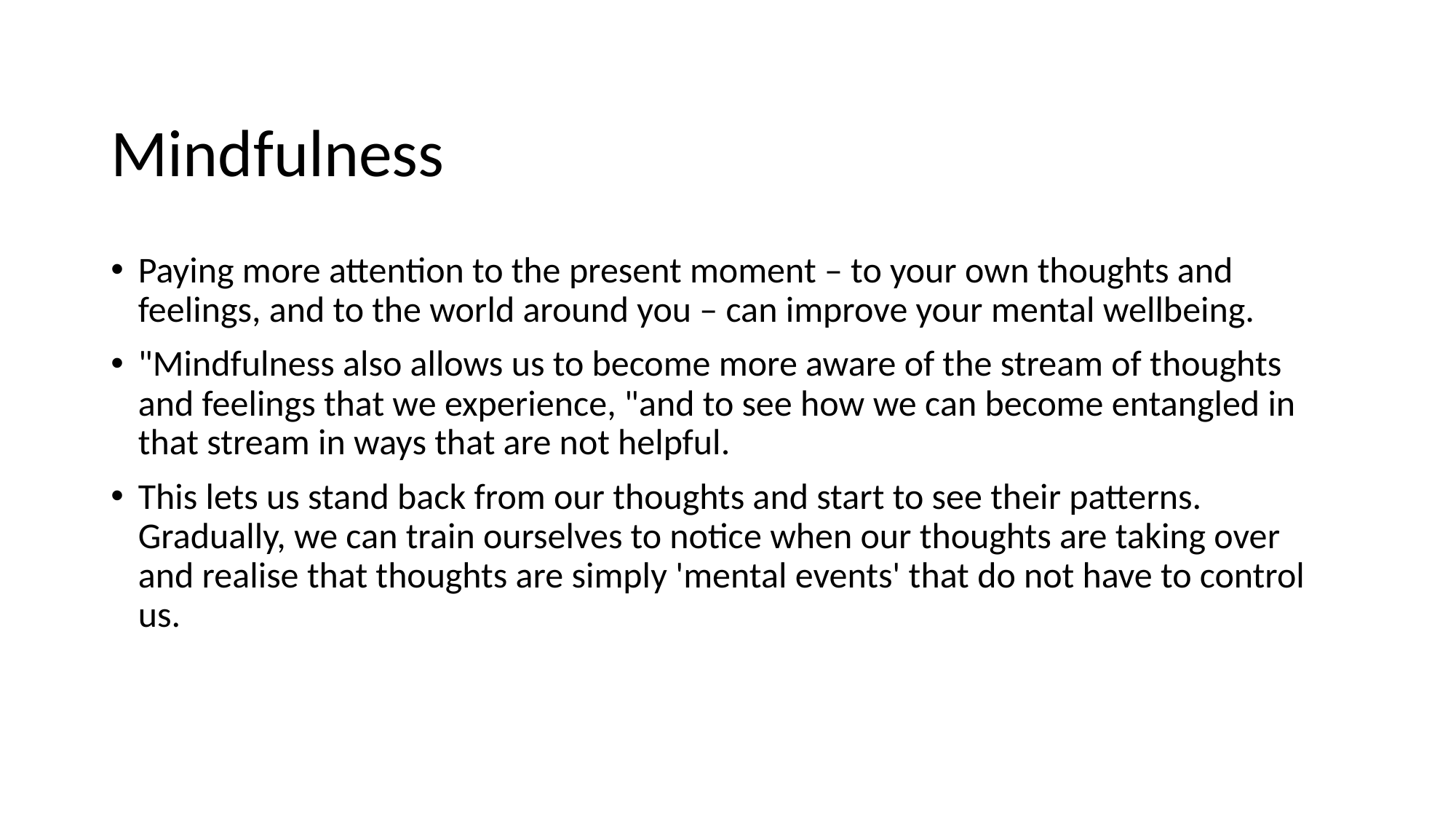

# Mindfulness
Paying more attention to the present moment – to your own thoughts and feelings, and to the world around you – can improve your mental wellbeing.
"Mindfulness also allows us to become more aware of the stream of thoughts and feelings that we experience, "and to see how we can become entangled in that stream in ways that are not helpful.
This lets us stand back from our thoughts and start to see their patterns. Gradually, we can train ourselves to notice when our thoughts are taking over and realise that thoughts are simply 'mental events' that do not have to control us.